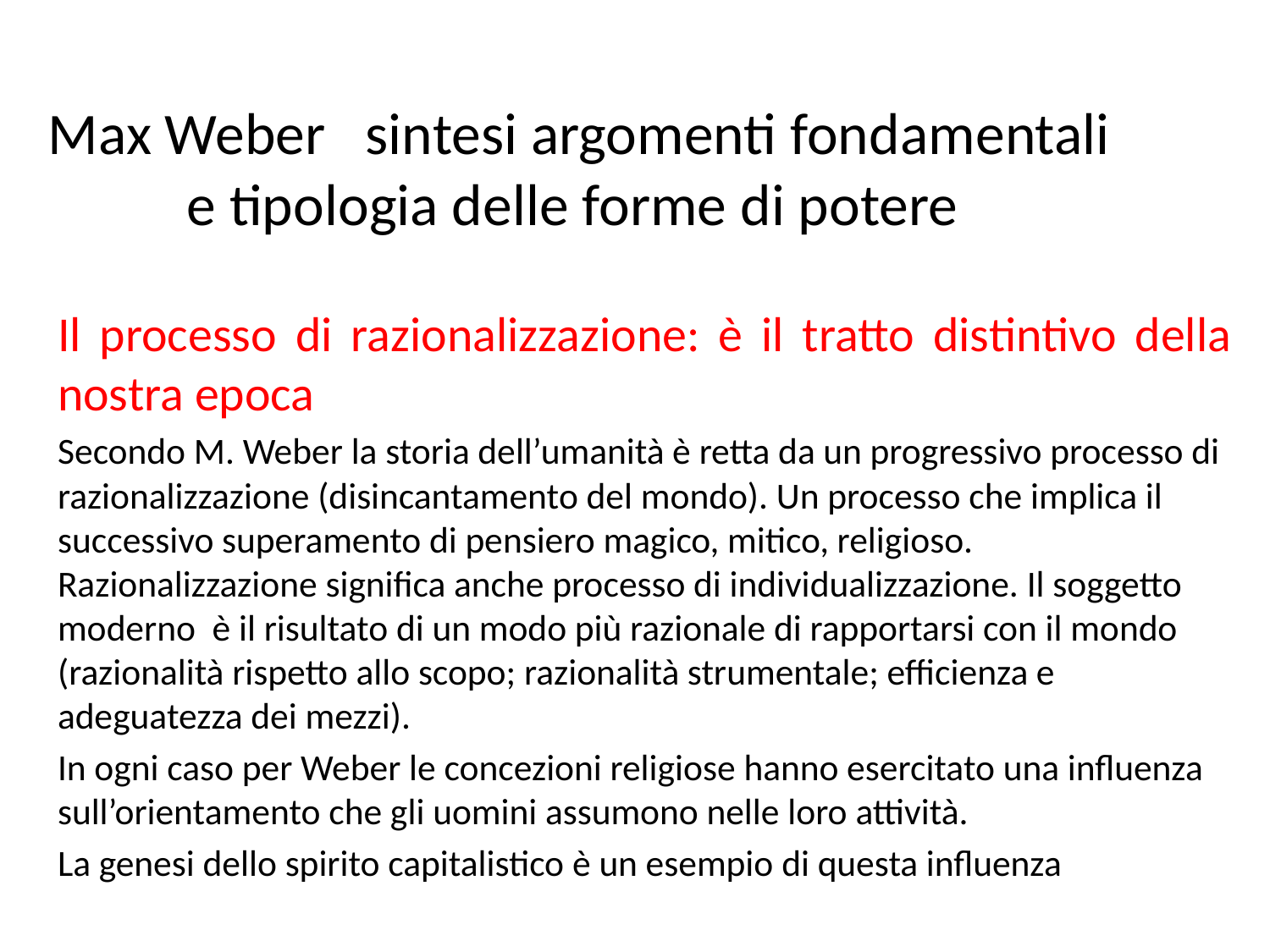

# Max Weber   sintesi argomenti fondamentali e tipologia delle forme di potere
Il processo di razionalizzazione: è il tratto distintivo della nostra epoca
Secondo M. Weber la storia dell’umanità è retta da un progressivo processo di razionalizzazione (disincantamento del mondo). Un processo che implica il successivo superamento di pensiero magico, mitico, religioso. Razionalizzazione significa anche processo di individualizzazione. Il soggetto moderno  è il risultato di un modo più razionale di rapportarsi con il mondo (razionalità rispetto allo scopo; razionalità strumentale; efficienza e adeguatezza dei mezzi).
In ogni caso per Weber le concezioni religiose hanno esercitato una influenza sull’orientamento che gli uomini assumono nelle loro attività.
La genesi dello spirito capitalistico è un esempio di questa influenza